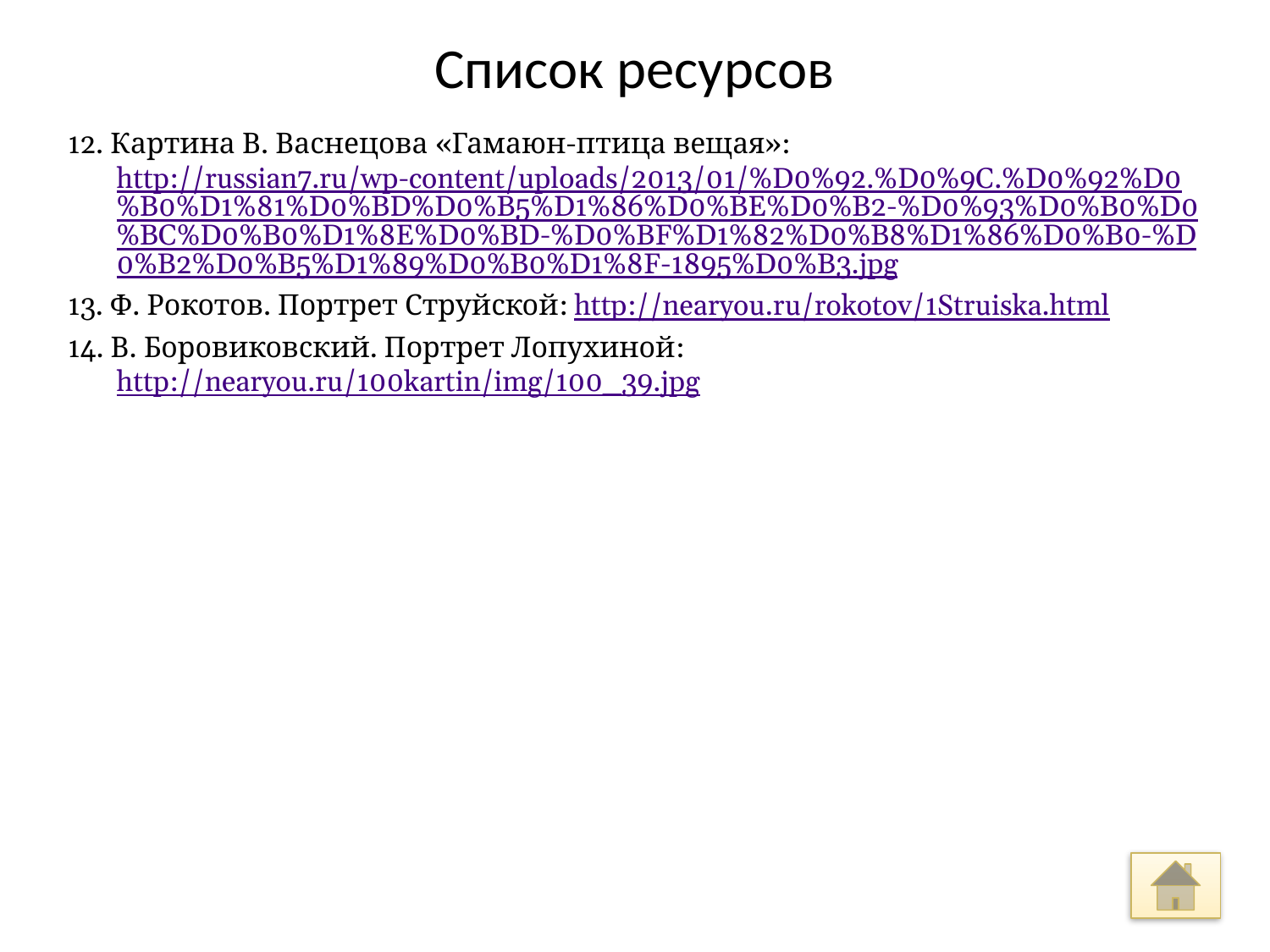

# Список ресурсов
12. Картина В. Васнецова «Гамаюн-птица вещая»: http://russian7.ru/wp-content/uploads/2013/01/%D0%92.%D0%9C.%D0%92%D0%B0%D1%81%D0%BD%D0%B5%D1%86%D0%BE%D0%B2-%D0%93%D0%B0%D0%BC%D0%B0%D1%8E%D0%BD-%D0%BF%D1%82%D0%B8%D1%86%D0%B0-%D0%B2%D0%B5%D1%89%D0%B0%D1%8F-1895%D0%B3.jpg
13. Ф. Рокотов. Портрет Струйской: http://nearyou.ru/rokotov/1Struiska.html
14. В. Боровиковский. Портрет Лопухиной: http://nearyou.ru/100kartin/img/100_39.jpg